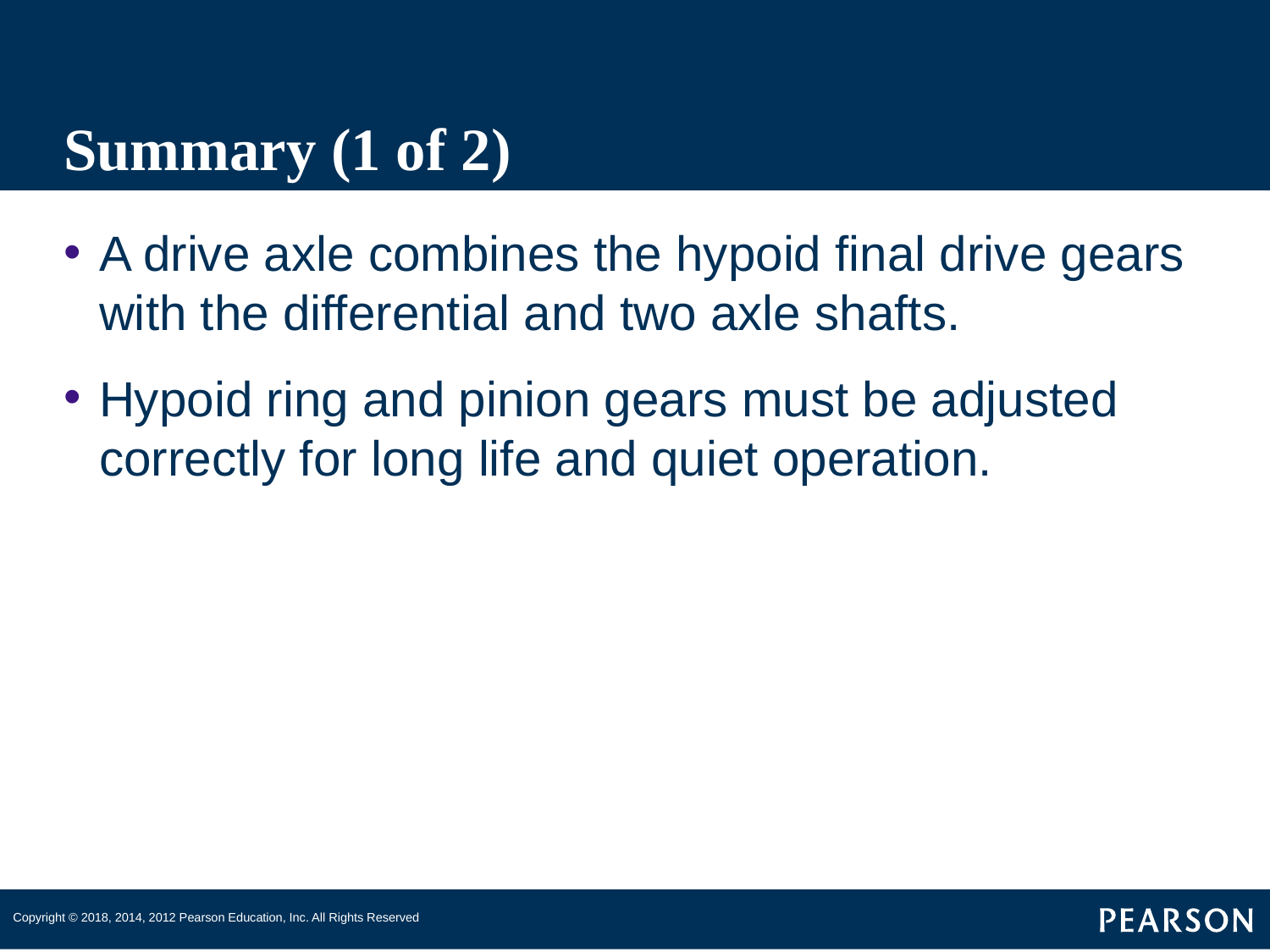

# Summary (1 of 2)
A drive axle combines the hypoid final drive gears with the differential and two axle shafts.
Hypoid ring and pinion gears must be adjusted correctly for long life and quiet operation.